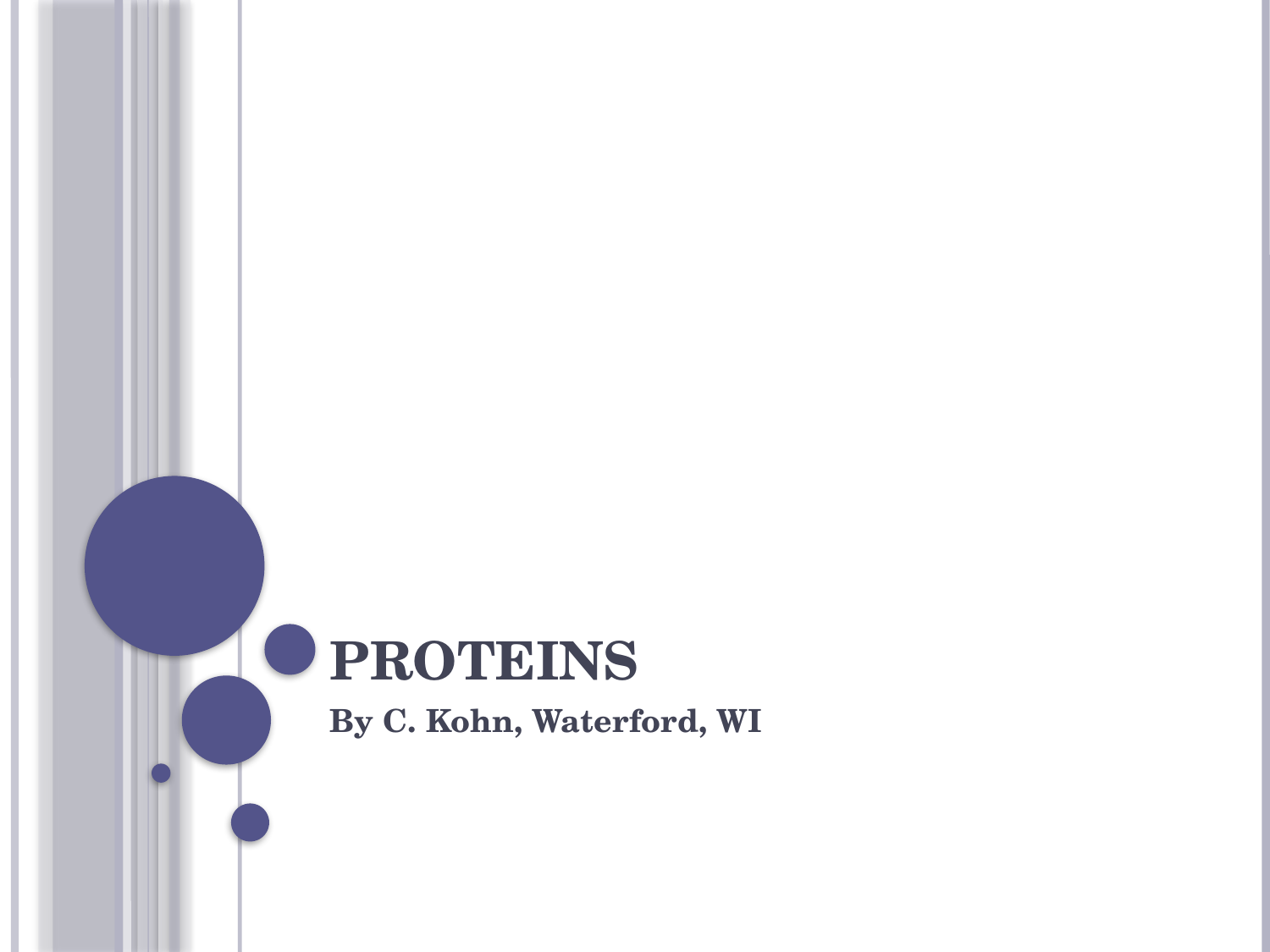

# Proteins
By C. Kohn, Waterford, WI